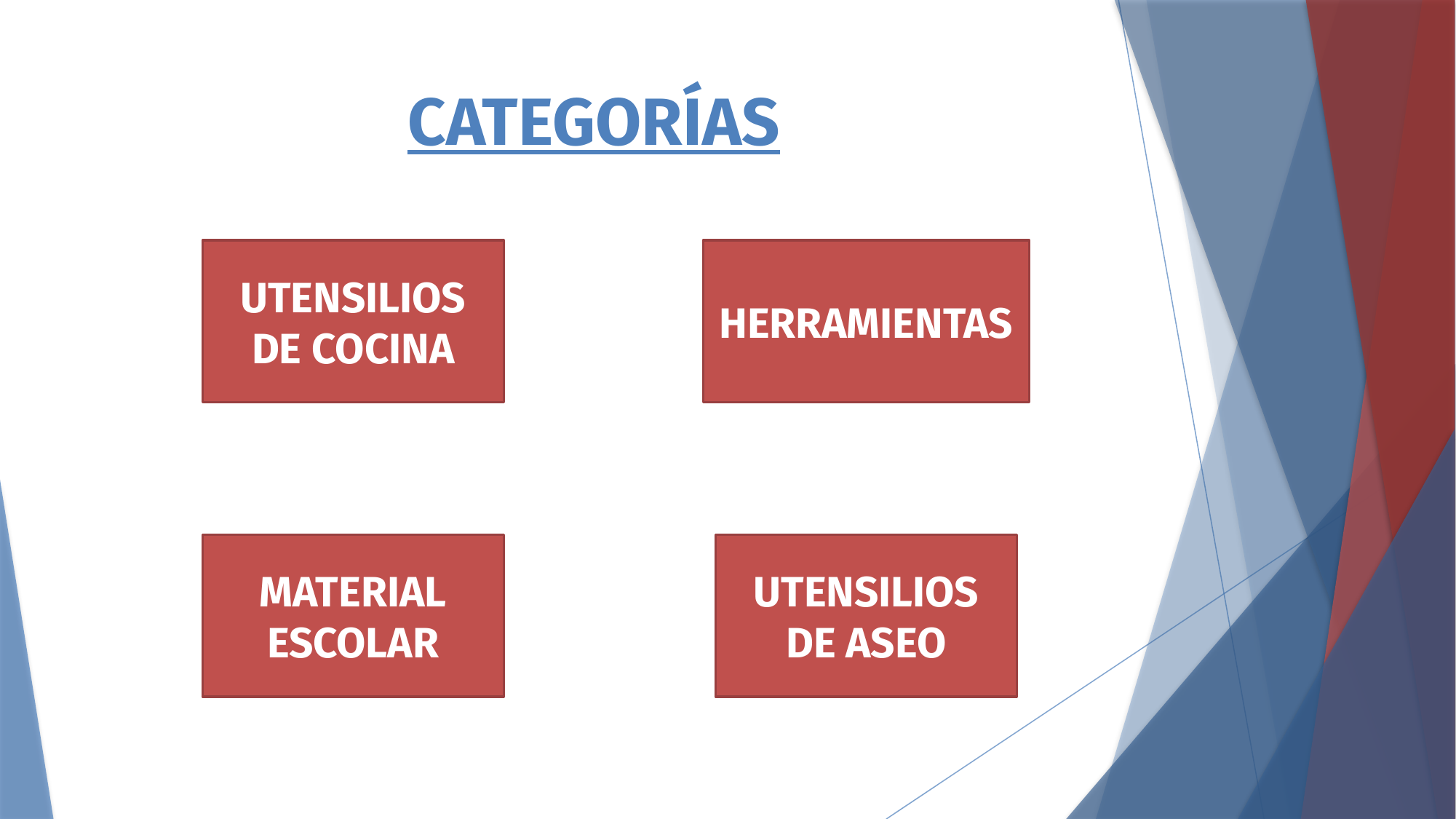

# CATEGORÍAS
HERRAMIENTAS
UTENSILIOS DE COCINA
MATERIAL ESCOLAR
UTENSILIOS DE ASEO